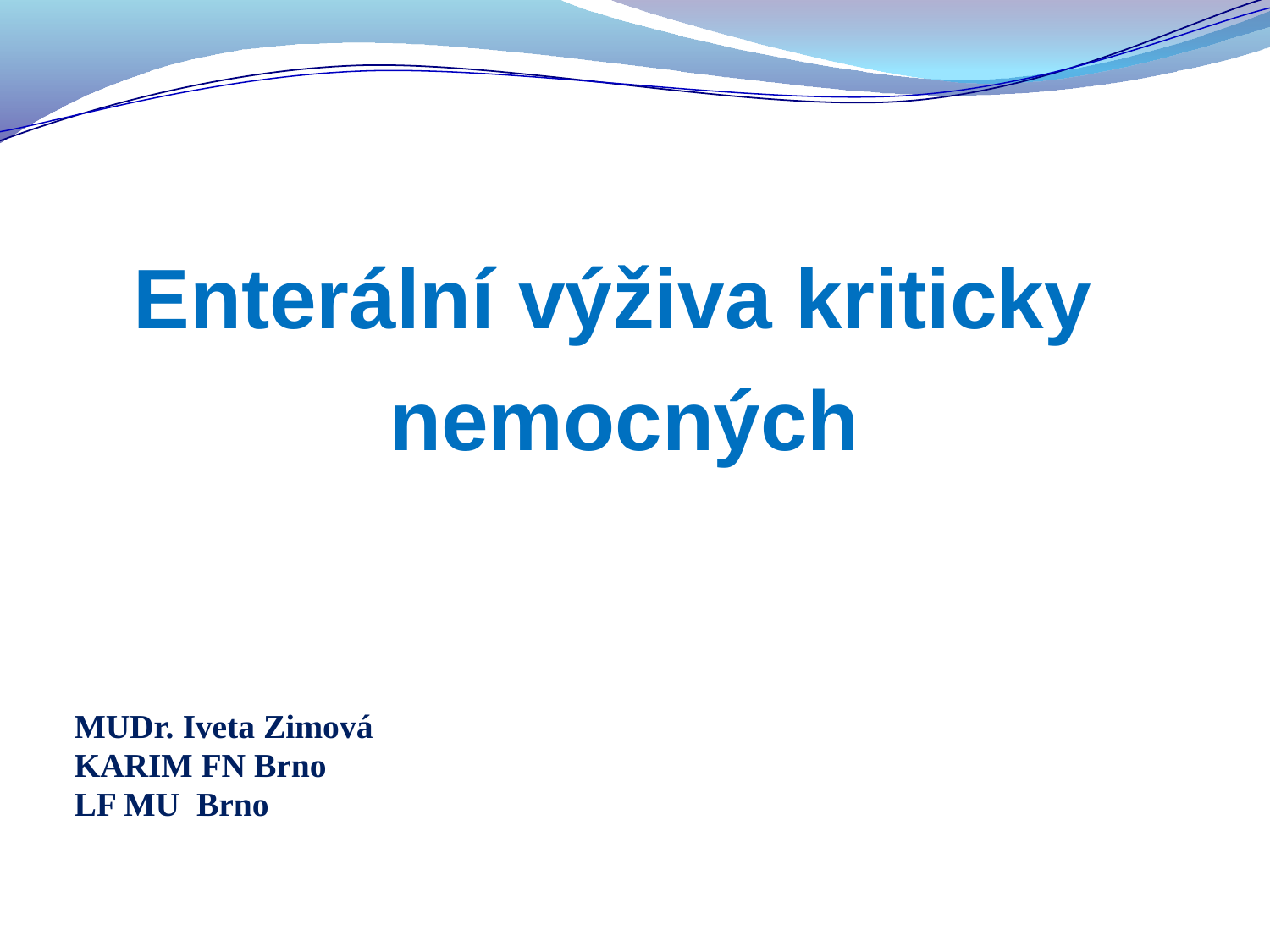

# Enterální výživa kriticky  nemocných

MUDr. Iveta Zimová
KARIM FN Brno
LF MU  Brno